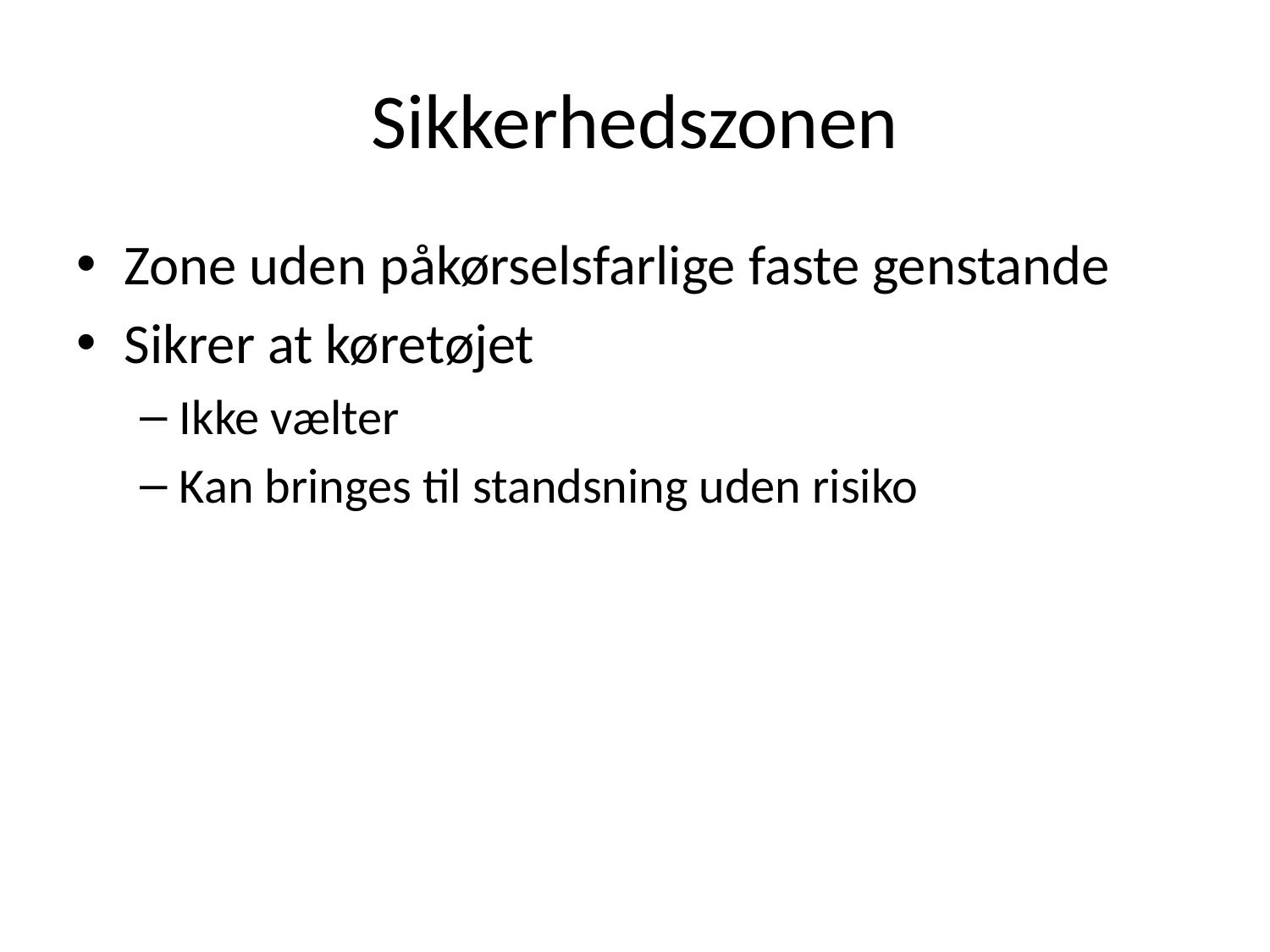

# Sikkerhedszonen
Zone uden påkørselsfarlige faste genstande
Sikrer at køretøjet
Ikke vælter
Kan bringes til standsning uden risiko